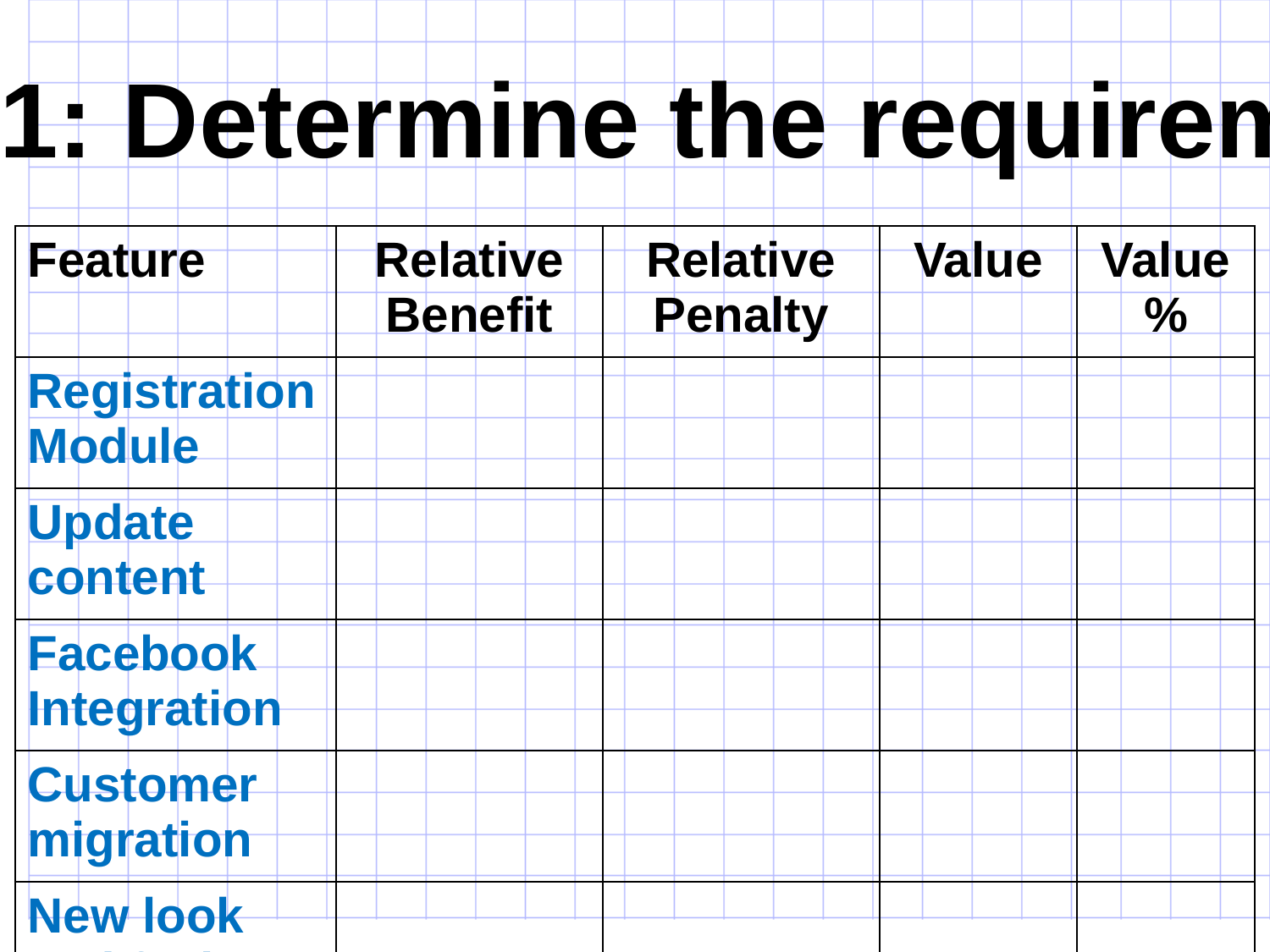

Step 1: Determine the requirements
| Feature | Relative Benefit | Relative Penalty | Value | Value % |
| --- | --- | --- | --- | --- |
| Registration Module |  |  |  |  |
| Update content |  |  |  |  |
| Facebook Integration |  |  |  |  |
| Customer migration |  |  |  |  |
| New look and feel |  |  |  |  |
|  |  |  |  |  |